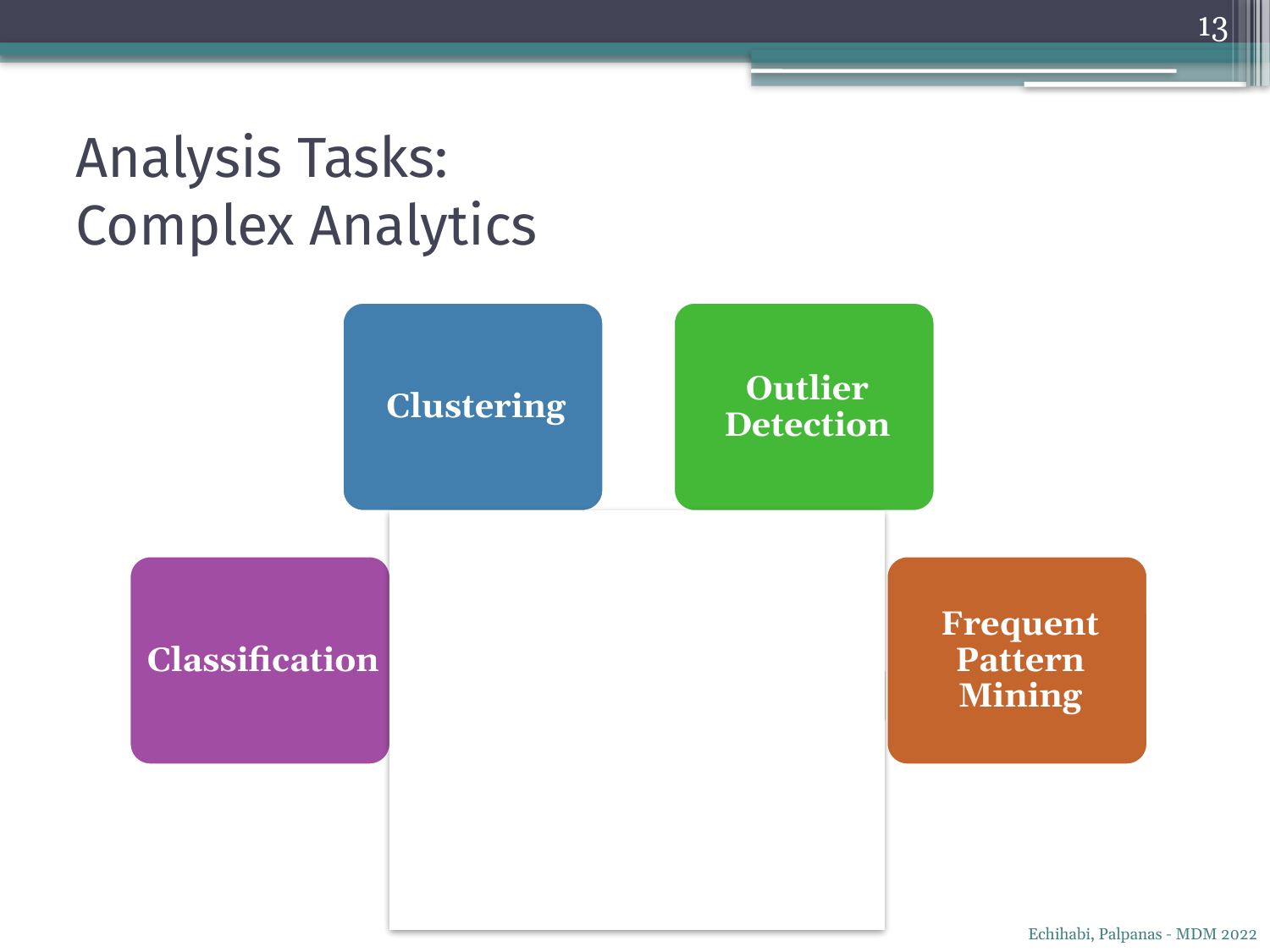

13
# Analysis Tasks: Complex Analytics
Similarity Search
Classification
Clustering
Outlier Detection
Frequent Pattern Mining

Echihabi, Palpanas - MDM 2022